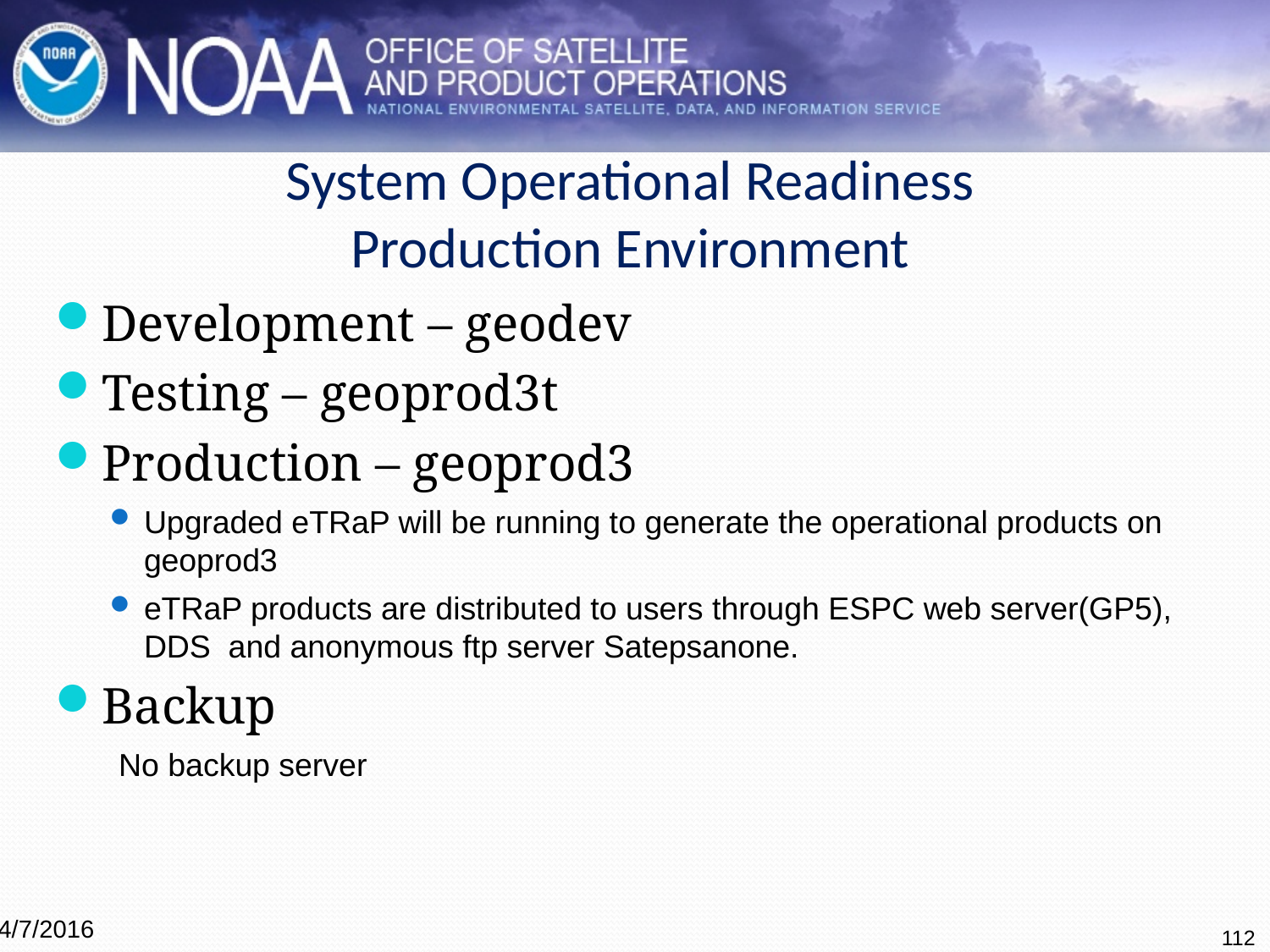

# System Operational Readiness Production Environment
Development – geodev
Testing – geoprod3t
Production – geoprod3
Upgraded eTRaP will be running to generate the operational products on geoprod3
eTRaP products are distributed to users through ESPC web server(GP5), DDS  and anonymous ftp server Satepsanone.
Backup
 No backup server

112
4/7/2016